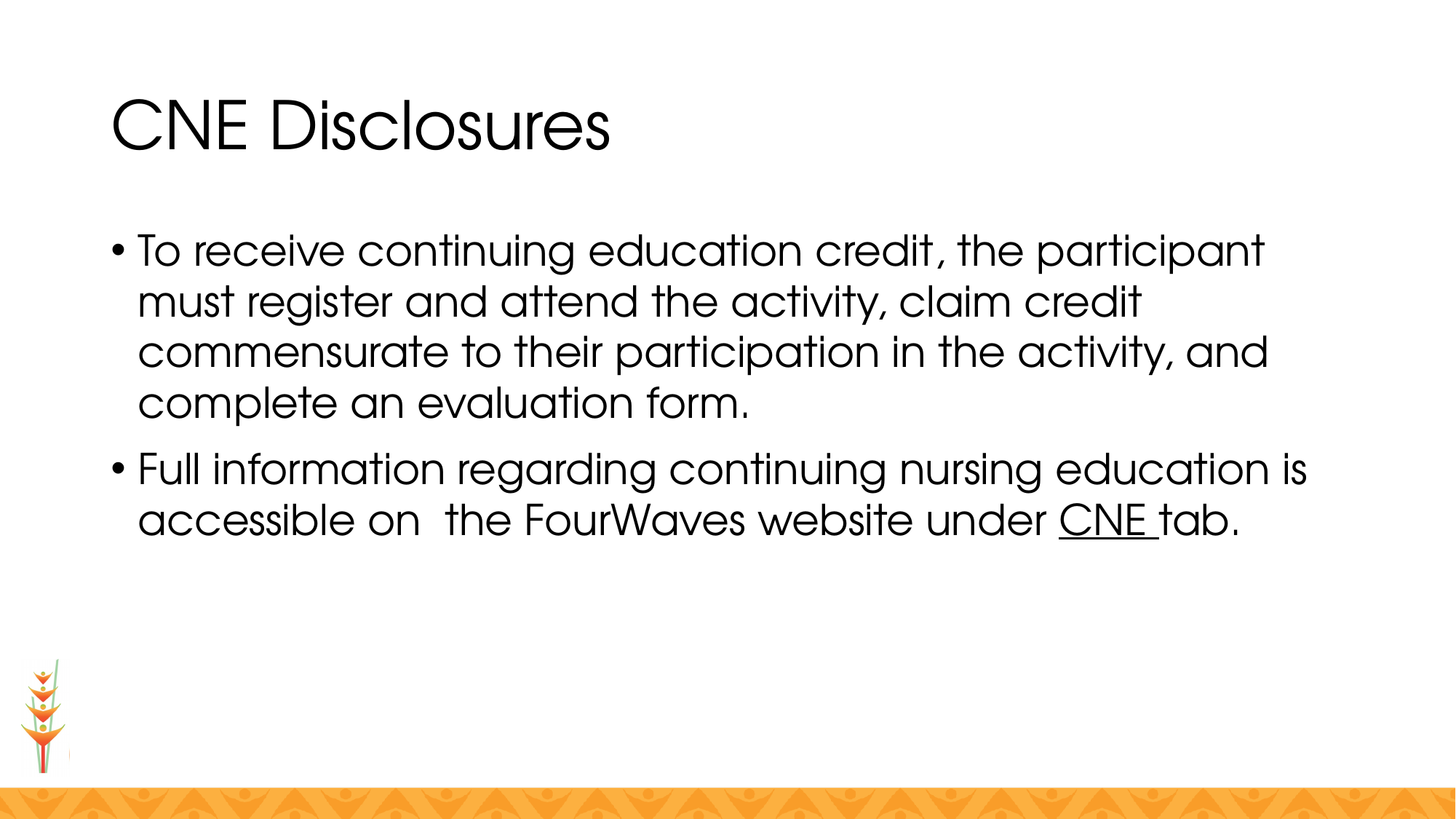

# CNE Disclosures
To receive continuing education credit, the participant must register and attend the activity, claim credit commensurate to their participation in the activity, and complete an evaluation form.
Full information regarding continuing nursing education is accessible on  the FourWaves website under CNE tab.